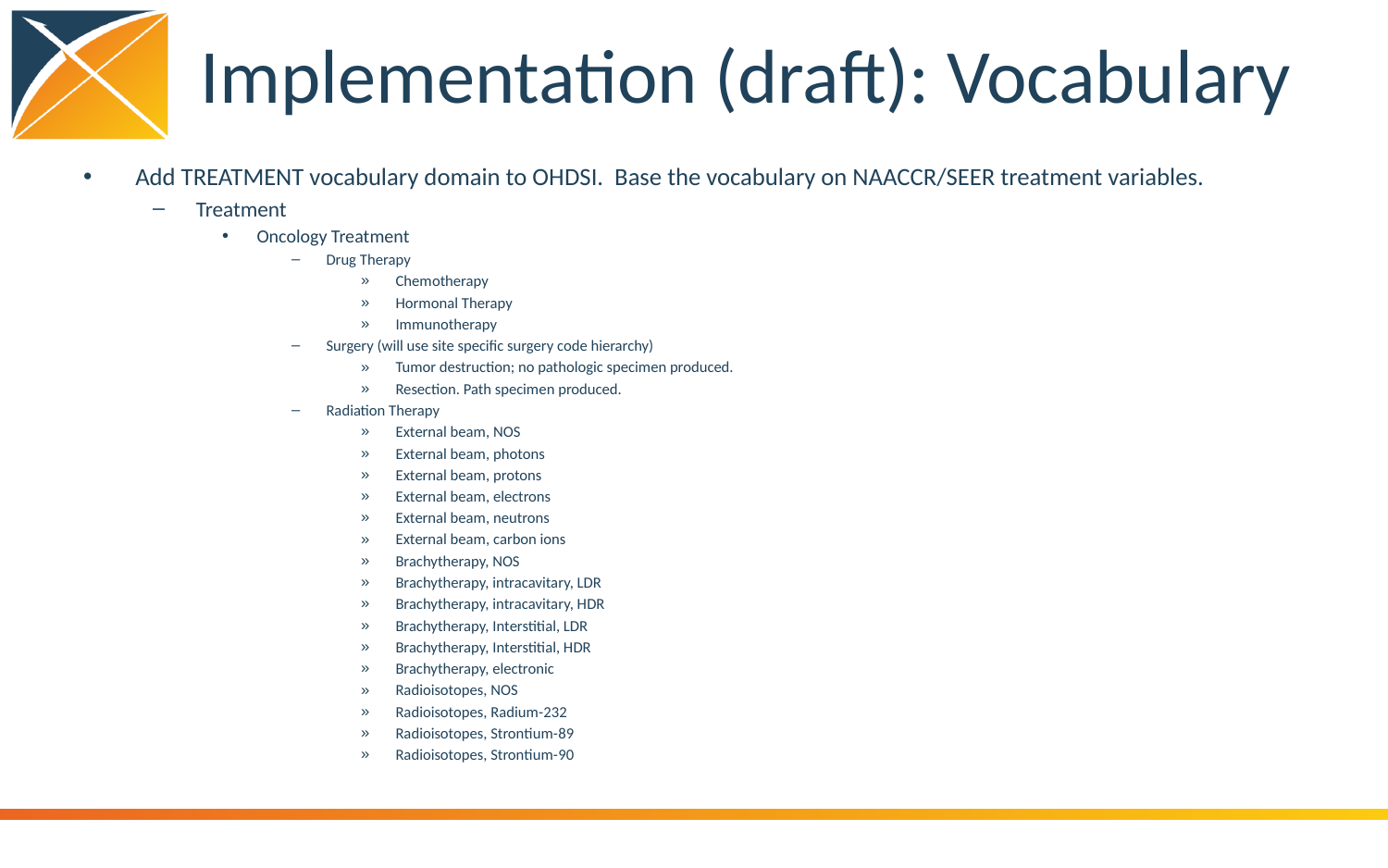

# Implementation (draft): Vocabulary
Add TREATMENT vocabulary domain to OHDSI.  Base the vocabulary on NAACCR/SEER treatment variables.
Treatment
Oncology Treatment
Drug Therapy
Chemotherapy
Hormonal Therapy
Immunotherapy
Surgery (will use site specific surgery code hierarchy)
Tumor destruction; no pathologic specimen produced.
Resection. Path specimen produced.
Radiation Therapy
External beam, NOS
External beam, photons
External beam, protons
External beam, electrons
External beam, neutrons
External beam, carbon ions
Brachytherapy, NOS
Brachytherapy, intracavitary, LDR
Brachytherapy, intracavitary, HDR
Brachytherapy, Interstitial, LDR
Brachytherapy, Interstitial, HDR
Brachytherapy, electronic
Radioisotopes, NOS
Radioisotopes, Radium-232
Radioisotopes, Strontium-89
Radioisotopes, Strontium-90